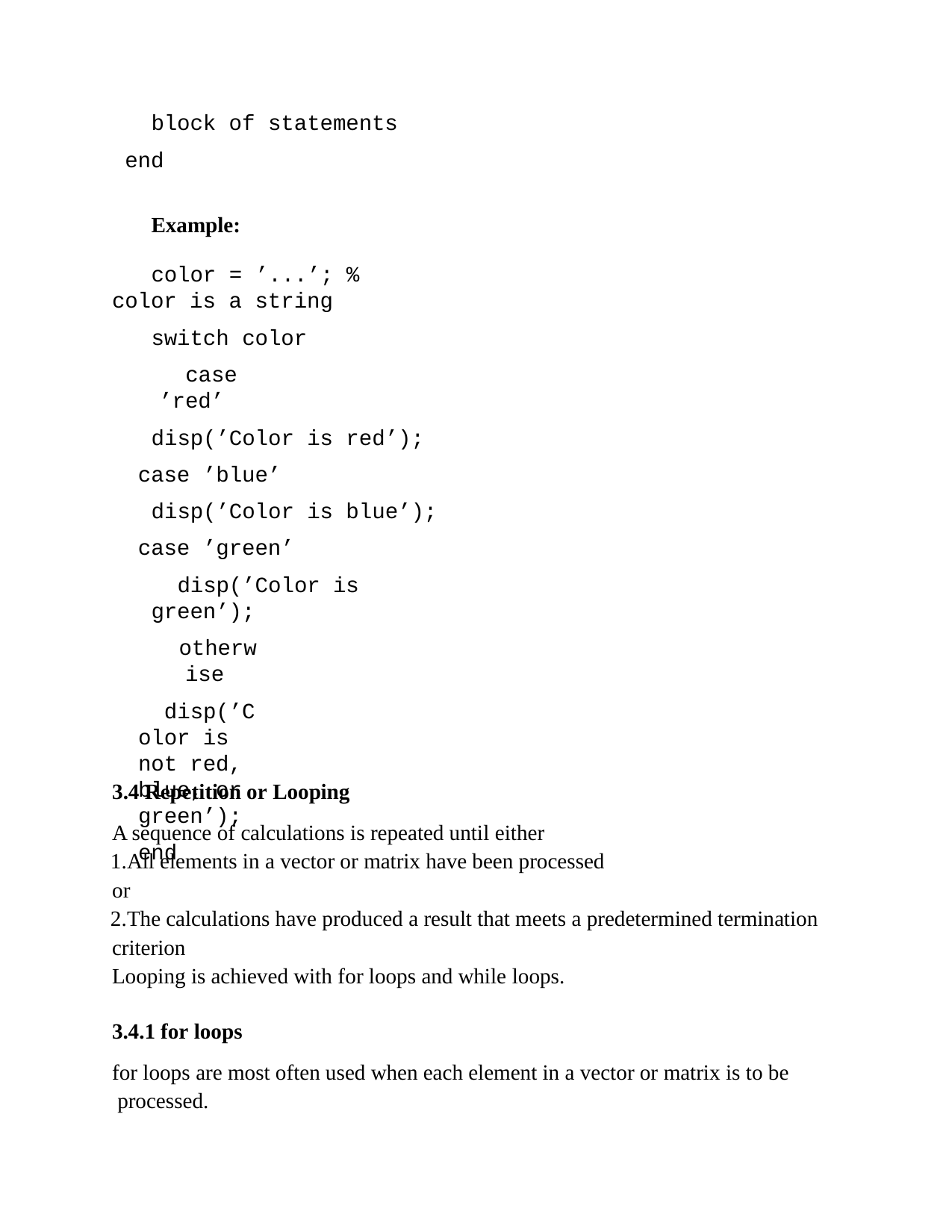

block of statements  end

Example:

color = ’...’; % color is a string
switch color
case ’red’
disp(’Color is red’);  case ’blue’
disp(’Color is blue’);  case ’green’
disp(’Color is green’);
otherwise
disp(’Color is not red, blue, or green’);
end
3.4 Repetition or Looping
A sequence of calculations is repeated until either
All elements in a vector or matrix have been processed  or
The calculations have produced a result that meets a predetermined termination  criterion
Looping is achieved with for loops and while loops.

3.4.1 for loops
for loops are most often used when each element in a vector or matrix is to be  processed.